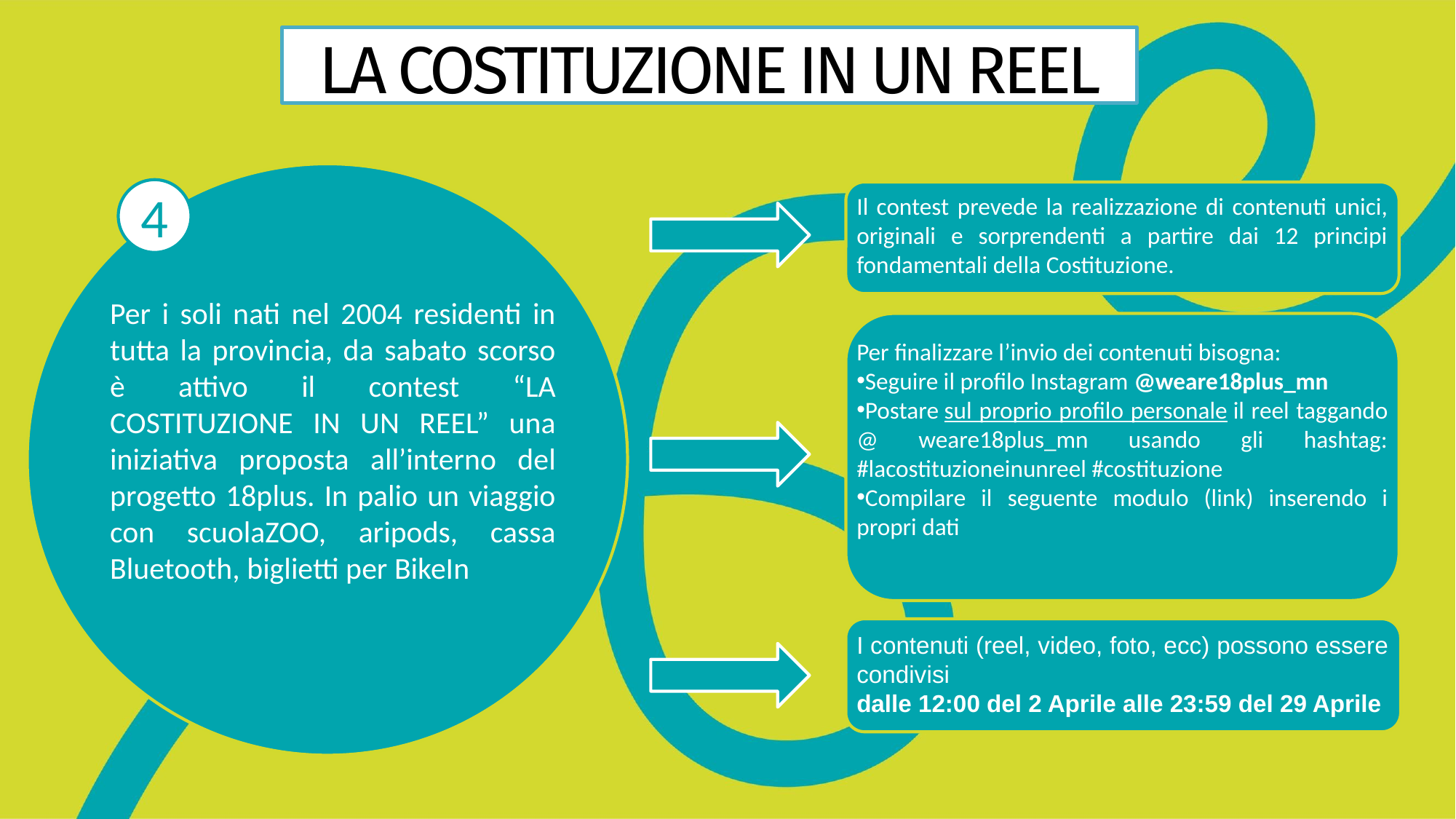

# LA COSTITUZIONE IN UN REEL

4

Il contest prevede la realizzazione di contenuti unici, originali e sorprendenti a partire dai 12 principi fondamentali della Costituzione.

Per i soli nati nel 2004 residenti in tutta la provincia, da sabato scorso è attivo il contest “LA COSTITUZIONE IN UN REEL” una iniziativa proposta all’interno del progetto 18plus. In palio un viaggio con scuolaZOO, aripods, cassa Bluetooth, biglietti per BikeIn

Per finalizzare l’invio dei contenuti bisogna:
Seguire il profilo Instagram @weare18plus_mn
Postare sul proprio profilo personale il reel taggando @ weare18plus_mn usando gli hashtag:
#lacostituzioneinunreel #costituzione
Compilare il seguente modulo (link) inserendo i propri dati

I contenuti (reel, video, foto, ecc) possono essere condivisi
dalle 12:00 del 2 Aprile alle 23:59 del 29 Aprile